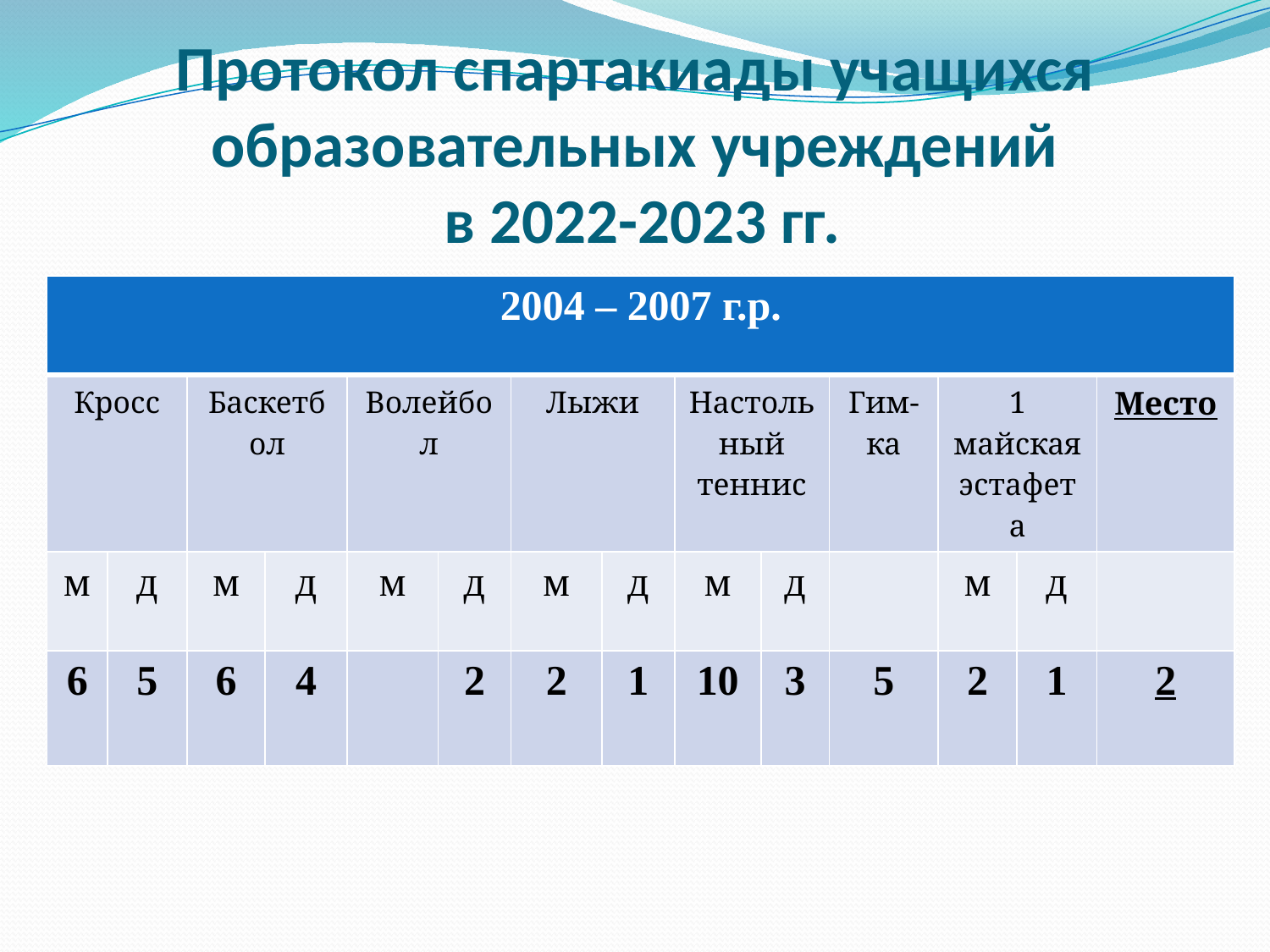

# Протокол спартакиады учащихся образовательных учреждений в 2022-2023 гг.
| 2004 – 2007 г.р. |  |  |  |  |  |  |  |  |  |  |  |  |  |
| --- | --- | --- | --- | --- | --- | --- | --- | --- | --- | --- | --- | --- | --- |
| Кросс |  | Баскетбол |  | Волейбол |  | Лыжи |  | Настольный теннис |  | Гим-ка | 1 майская эстафета |  | Место |
| м | д | м | д | м | д | м | д | м | д |  | м | д |  |
| 6 | 5 | 6 | 4 |  | 2 | 2 | 1 | 10 | 3 | 5 | 2 | 1 | 2 |